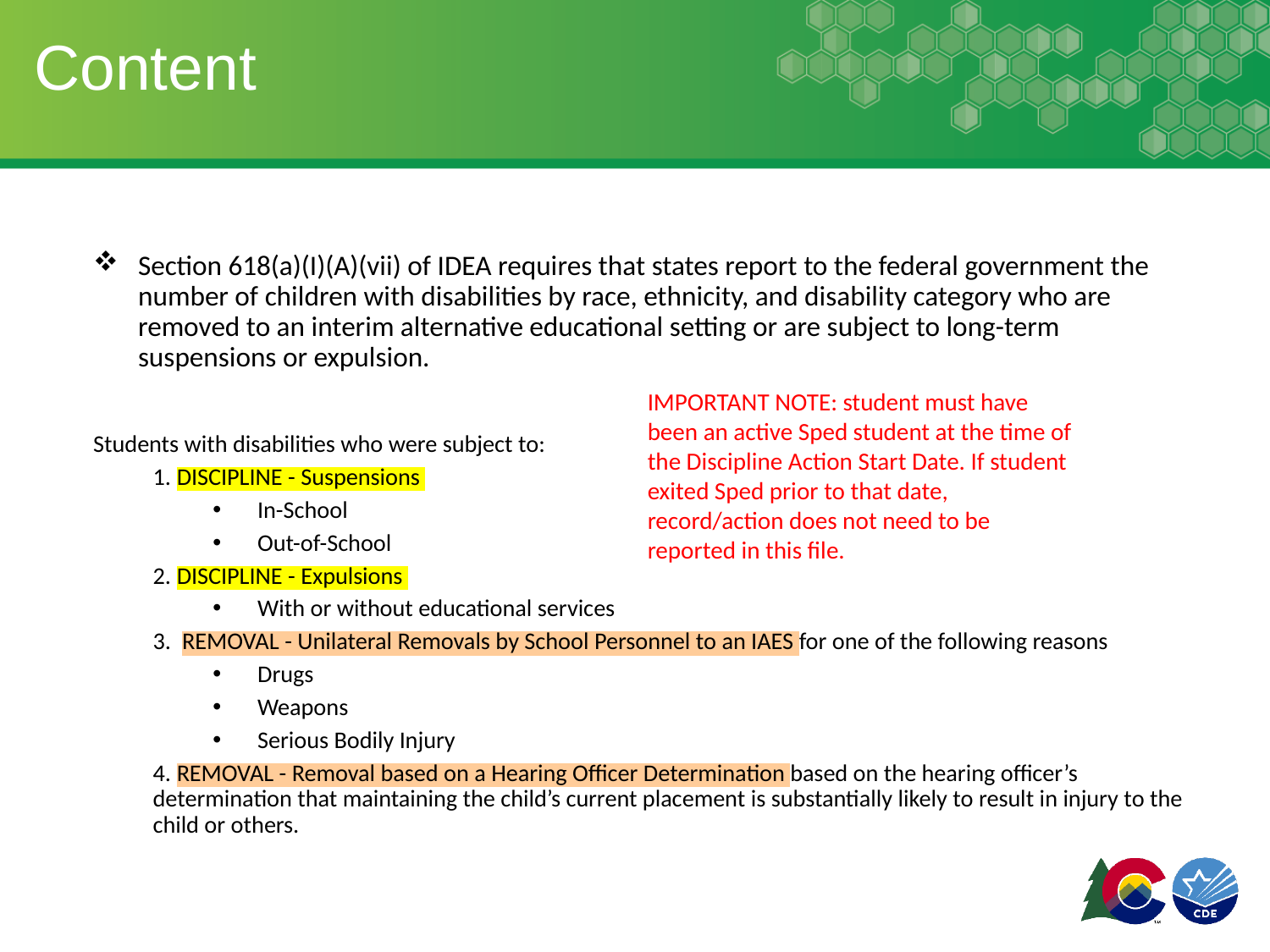

# Content

Section 618(a)(I)(A)(vii) of IDEA requires that states report to the federal government the number of children with disabilities by race, ethnicity, and disability category who are removed to an interim alternative educational setting or are subject to long-term suspensions or expulsion.

Students with disabilities who were subject to:
1. DISCIPLINE - Suspensions
In-School
Out-of-School
2. DISCIPLINE - Expulsions
With or without educational services
3.  REMOVAL - Unilateral Removals by School Personnel to an IAES for one of the following reasons
Drugs
Weapons
Serious Bodily Injury
4. REMOVAL - Removal based on a Hearing Officer Determination based on the hearing officer’s determination that maintaining the child’s current placement is substantially likely to result in injury to the child or others.

IMPORTANT NOTE: student must have been an active Sped student at the time of the Discipline Action Start Date. If student exited Sped prior to that date, record/action does not need to be reported in this file.